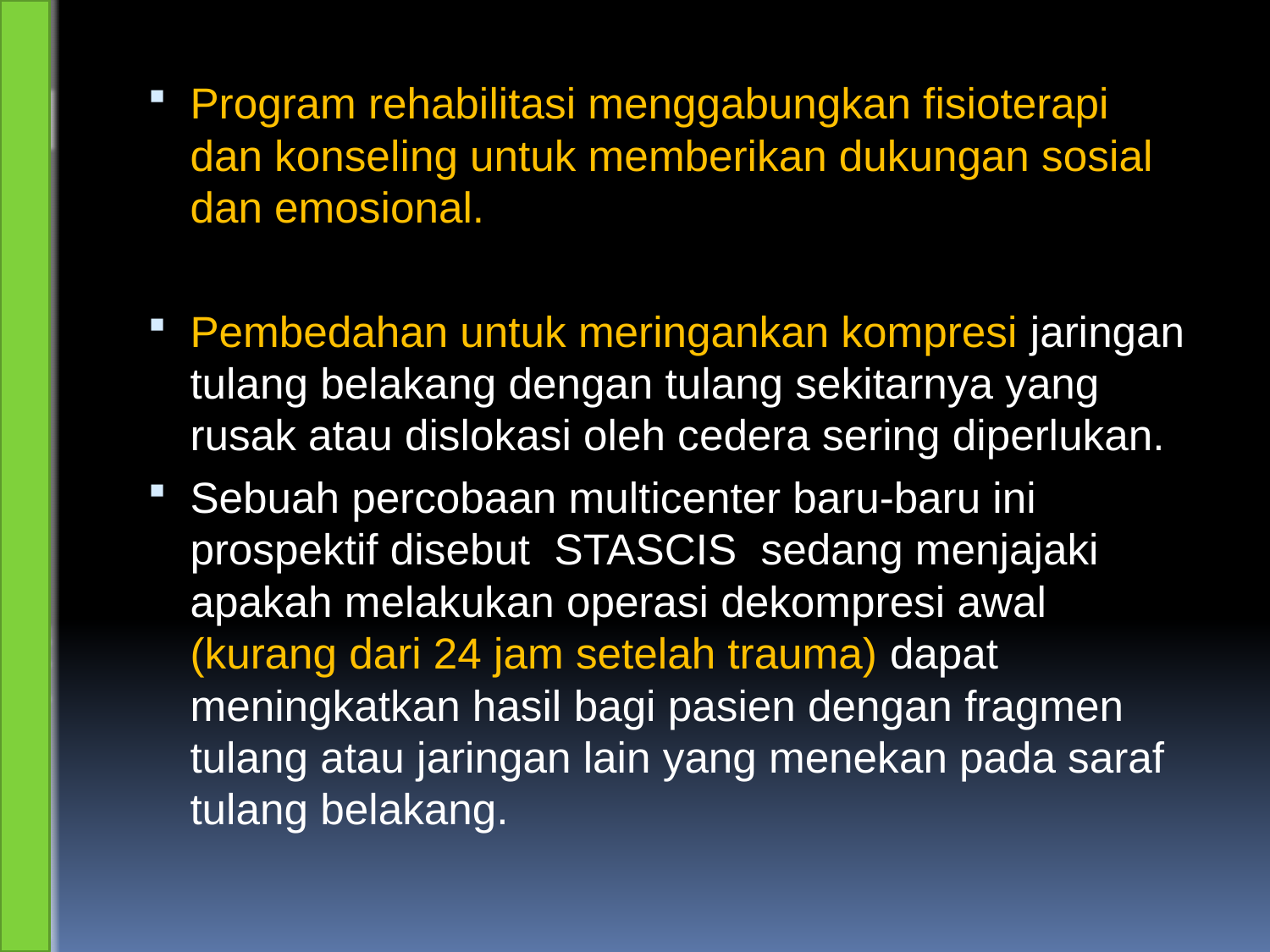

Program rehabilitasi menggabungkan fisioterapi dan konseling untuk memberikan dukungan sosial dan emosional.

Pembedahan untuk meringankan kompresi jaringan tulang belakang dengan tulang sekitarnya yang rusak atau dislokasi oleh cedera sering diperlukan.
Sebuah percobaan multicenter baru-baru ini prospektif disebut  STASCIS  sedang menjajaki apakah melakukan operasi dekompresi awal (kurang dari 24 jam setelah trauma) dapat meningkatkan hasil bagi pasien dengan fragmen tulang atau jaringan lain yang menekan pada saraf tulang belakang.